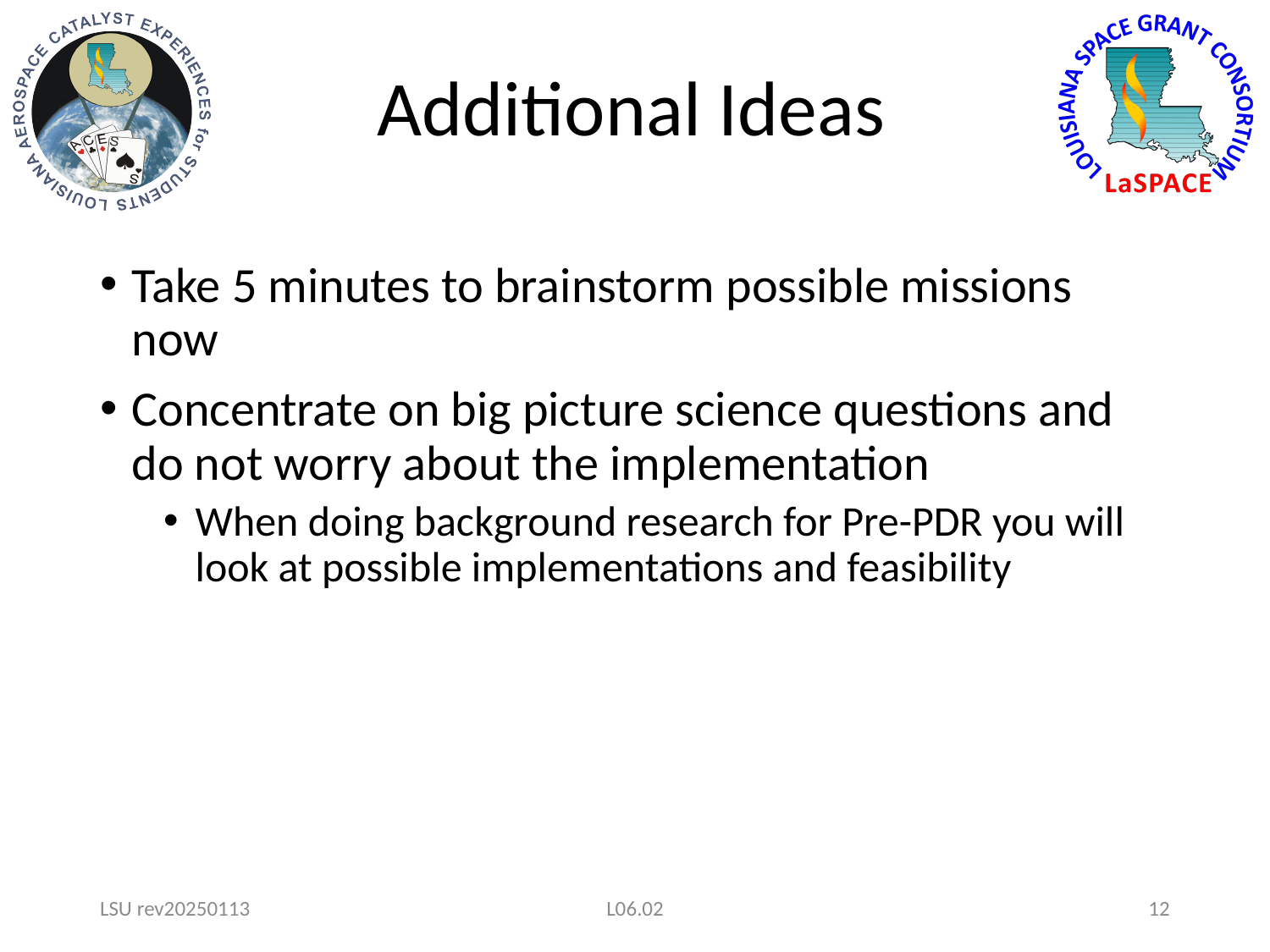

# Additional Ideas
Take 5 minutes to brainstorm possible missions now
Concentrate on big picture science questions and do not worry about the implementation
When doing background research for Pre-PDR you will look at possible implementations and feasibility
LSU rev20250113
L06.02
12